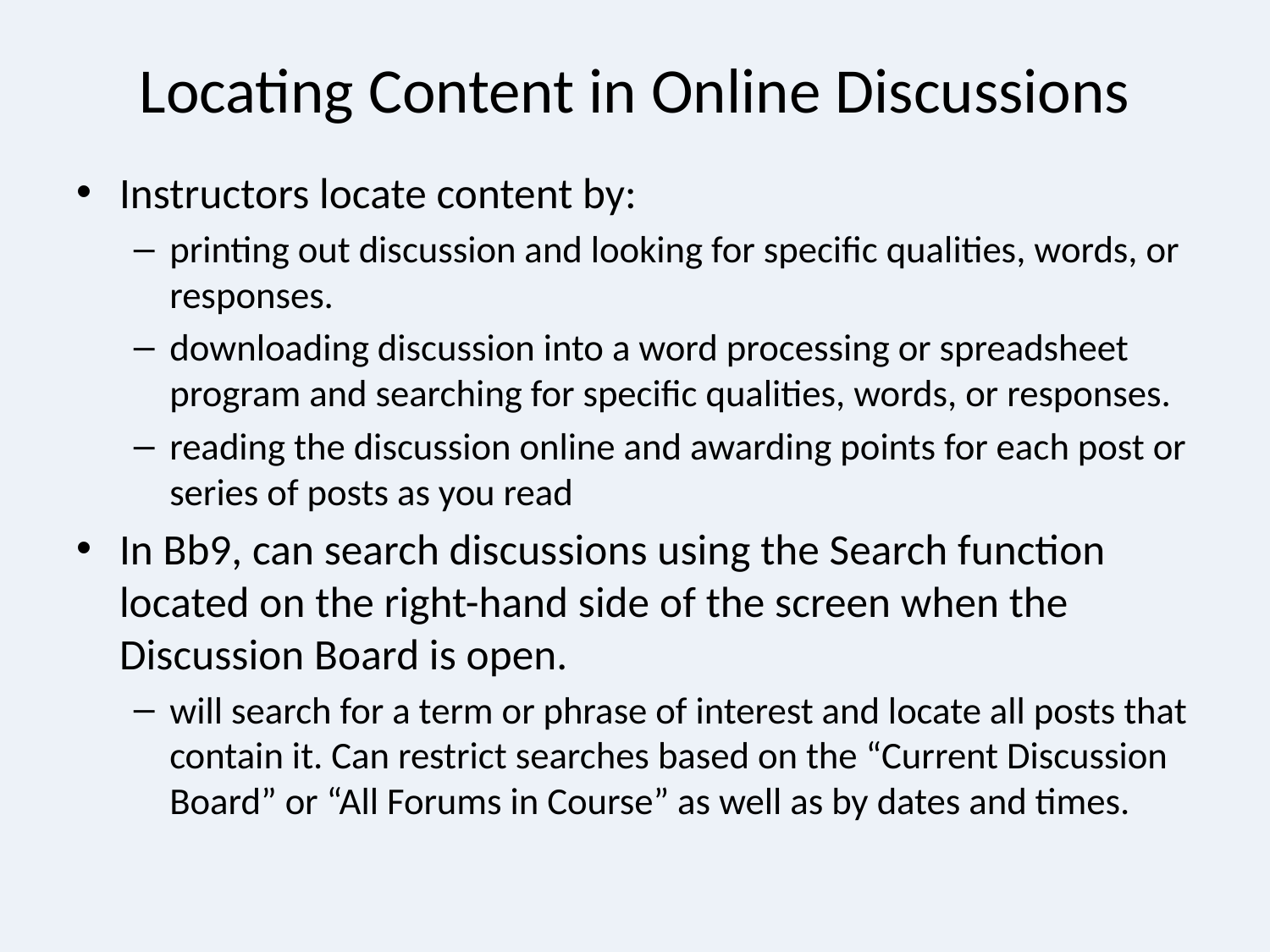

# Locating Content in Online Discussions
Instructors locate content by:
printing out discussion and looking for specific qualities, words, or responses.
downloading discussion into a word processing or spreadsheet program and searching for specific qualities, words, or responses.
reading the discussion online and awarding points for each post or series of posts as you read
In Bb9, can search discussions using the Search function located on the right-hand side of the screen when the Discussion Board is open.
will search for a term or phrase of interest and locate all posts that contain it. Can restrict searches based on the “Current Discussion Board” or “All Forums in Course” as well as by dates and times.